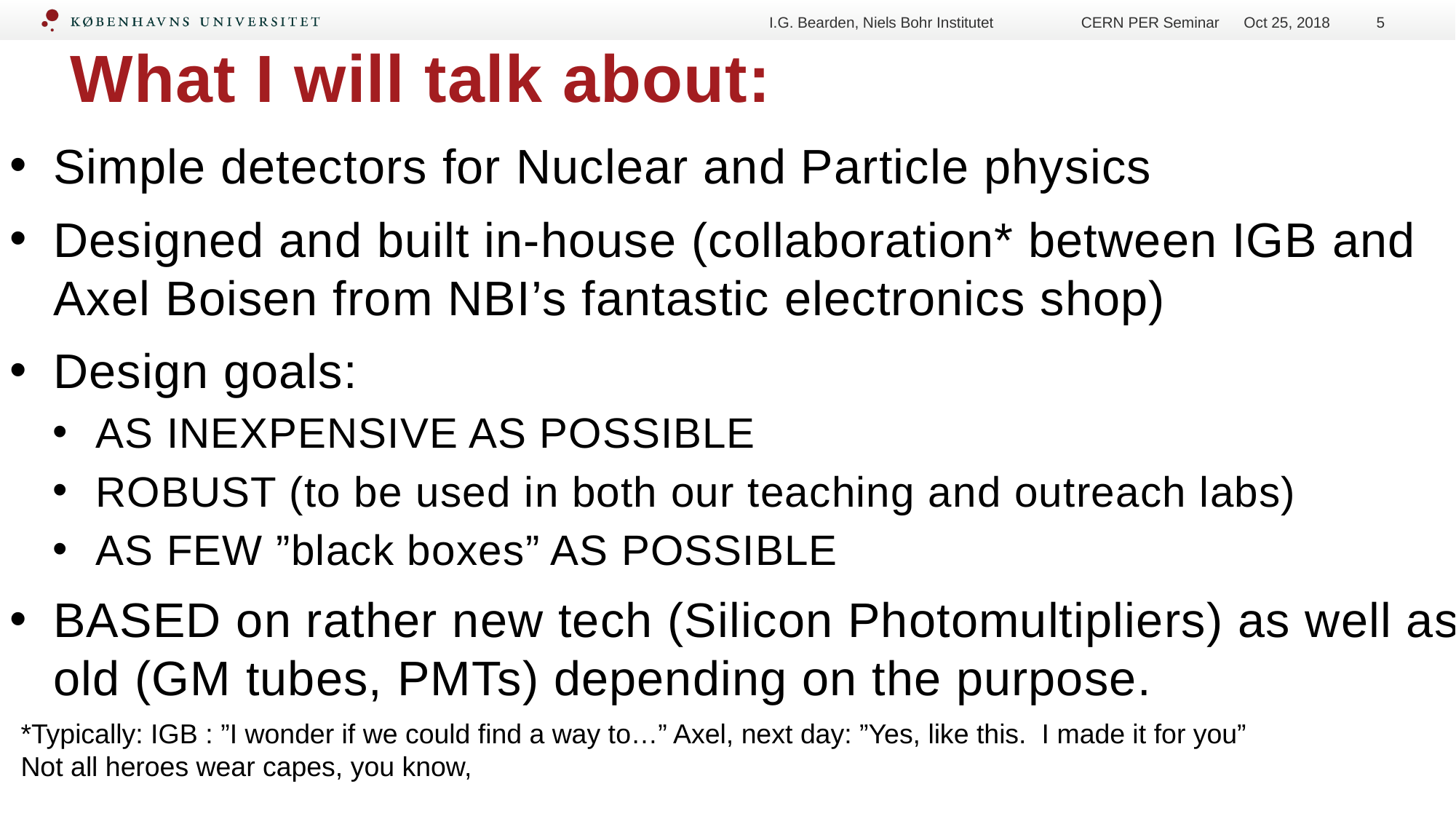

I.G. Bearden, Niels Bohr Institutet                     CERN PER Seminar
Oct 25, 2018
5
# What I will talk about:
Simple detectors for Nuclear and Particle physics
Designed and built in-house (collaboration* between IGB and Axel Boisen from NBI’s fantastic electronics shop)
Design goals:
AS INEXPENSIVE AS POSSIBLE
ROBUST (to be used in both our teaching and outreach labs)
AS FEW ”black boxes” AS POSSIBLE
BASED on rather new tech (Silicon Photomultipliers) as well as old (GM tubes, PMTs) depending on the purpose.
*Typically: IGB : ”I wonder if we could find a way to…” Axel, next day: ”Yes, like this.  I made it for you”
Not all heroes wear capes, you know,